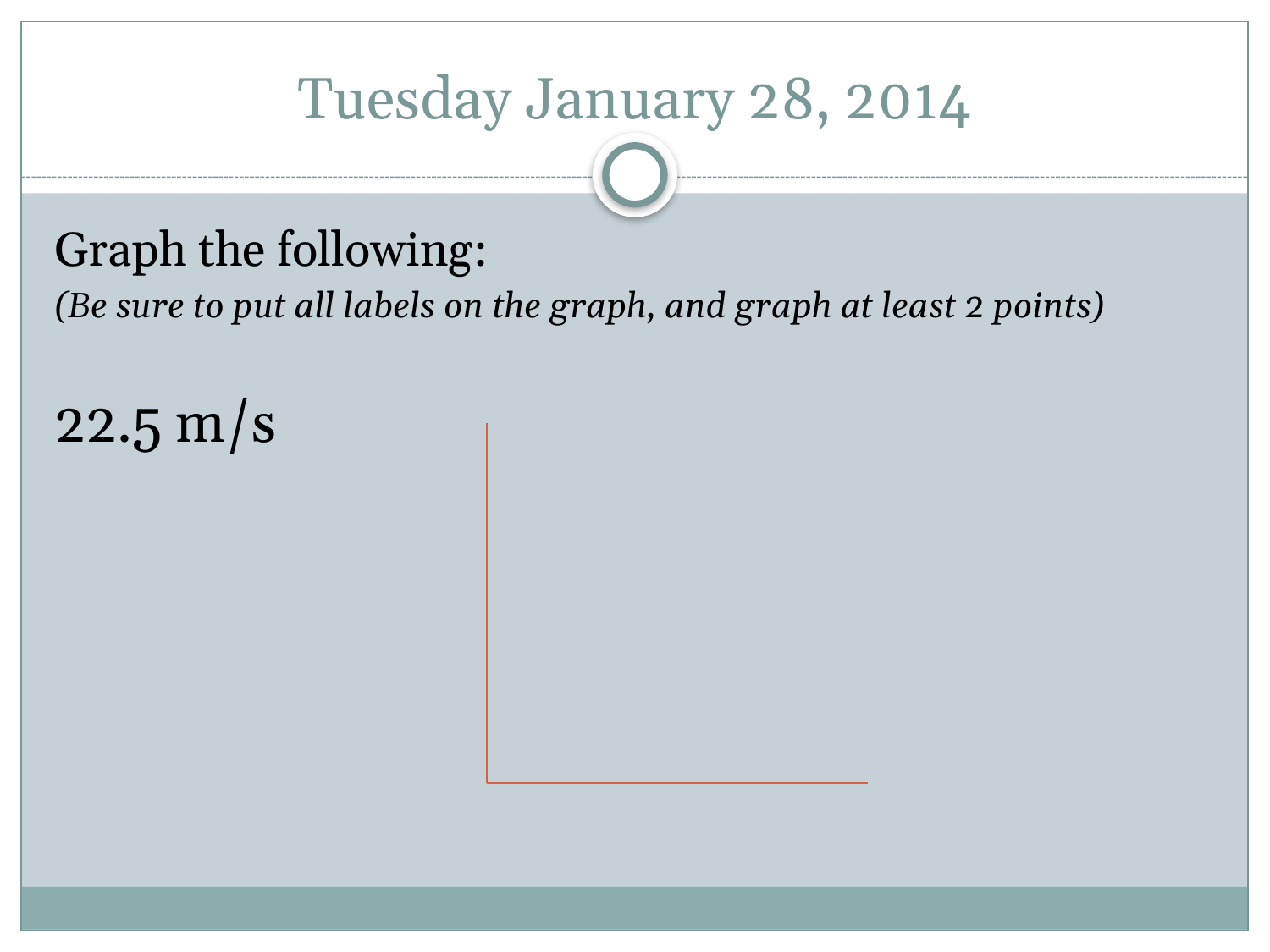

# Tuesday January 28, 2014
Graph the following:
(Be sure to put all labels on the graph, and graph at least 2 points)

22.5 m/s